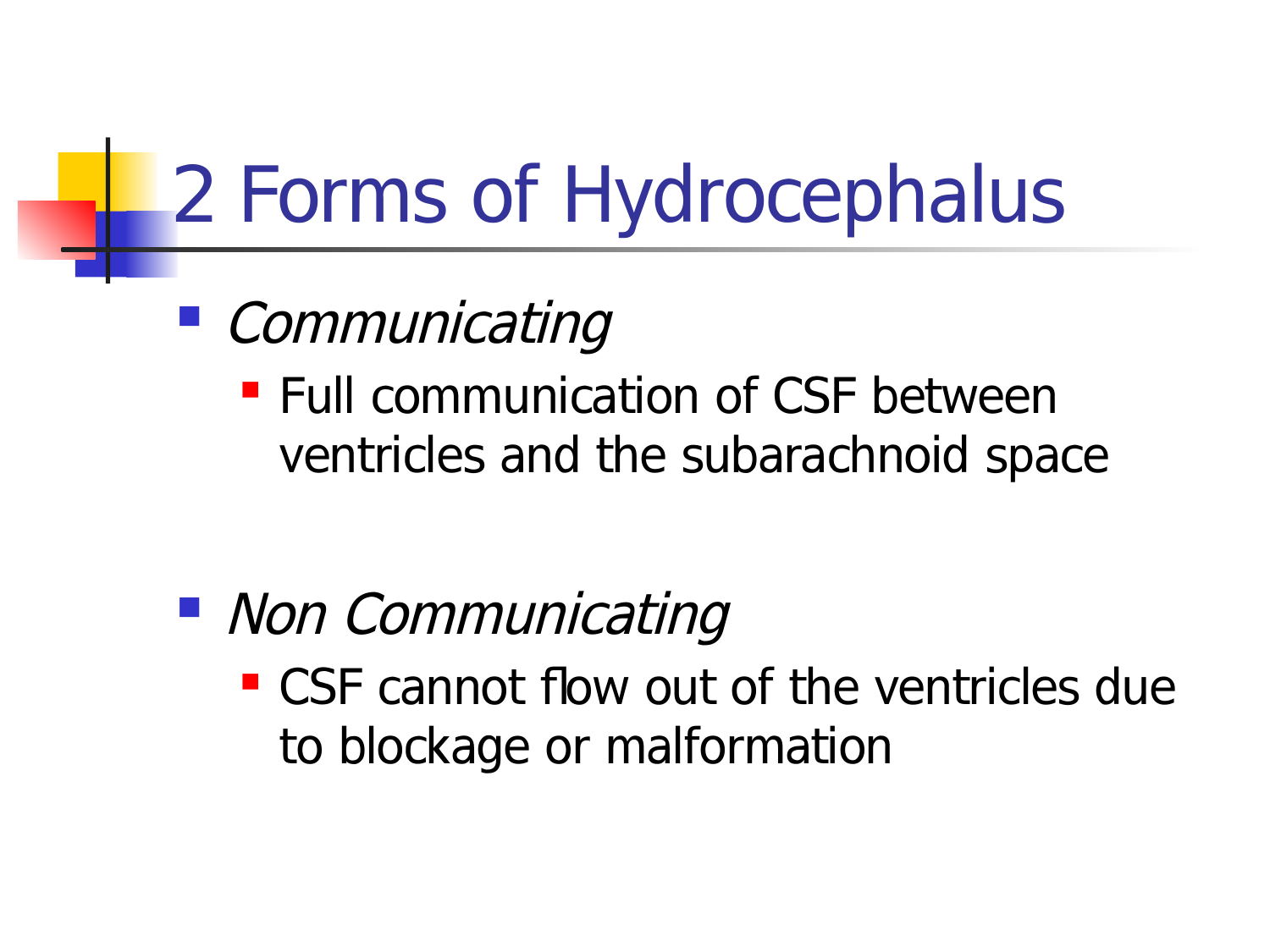

# 2 Forms of Hydrocephalus
Communicating
Full communication of CSF between ventricles and the subarachnoid space

Non Communicating
CSF cannot flow out of the ventricles due to blockage or malformation